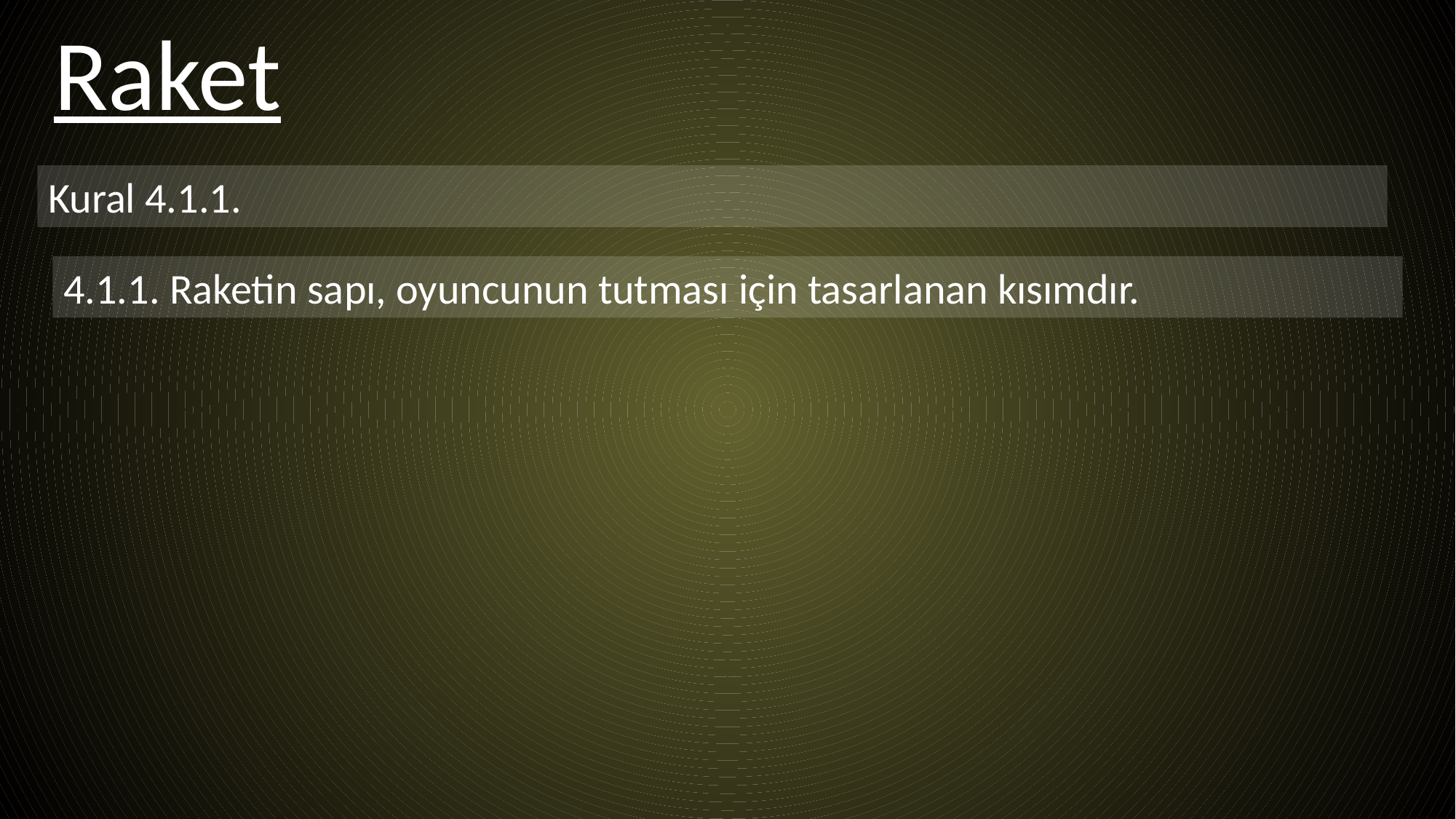

Raket
Kural 4.1.1.
4.1.1. Raketin sapı, oyuncunun tutması için tasarlanan kısımdır.